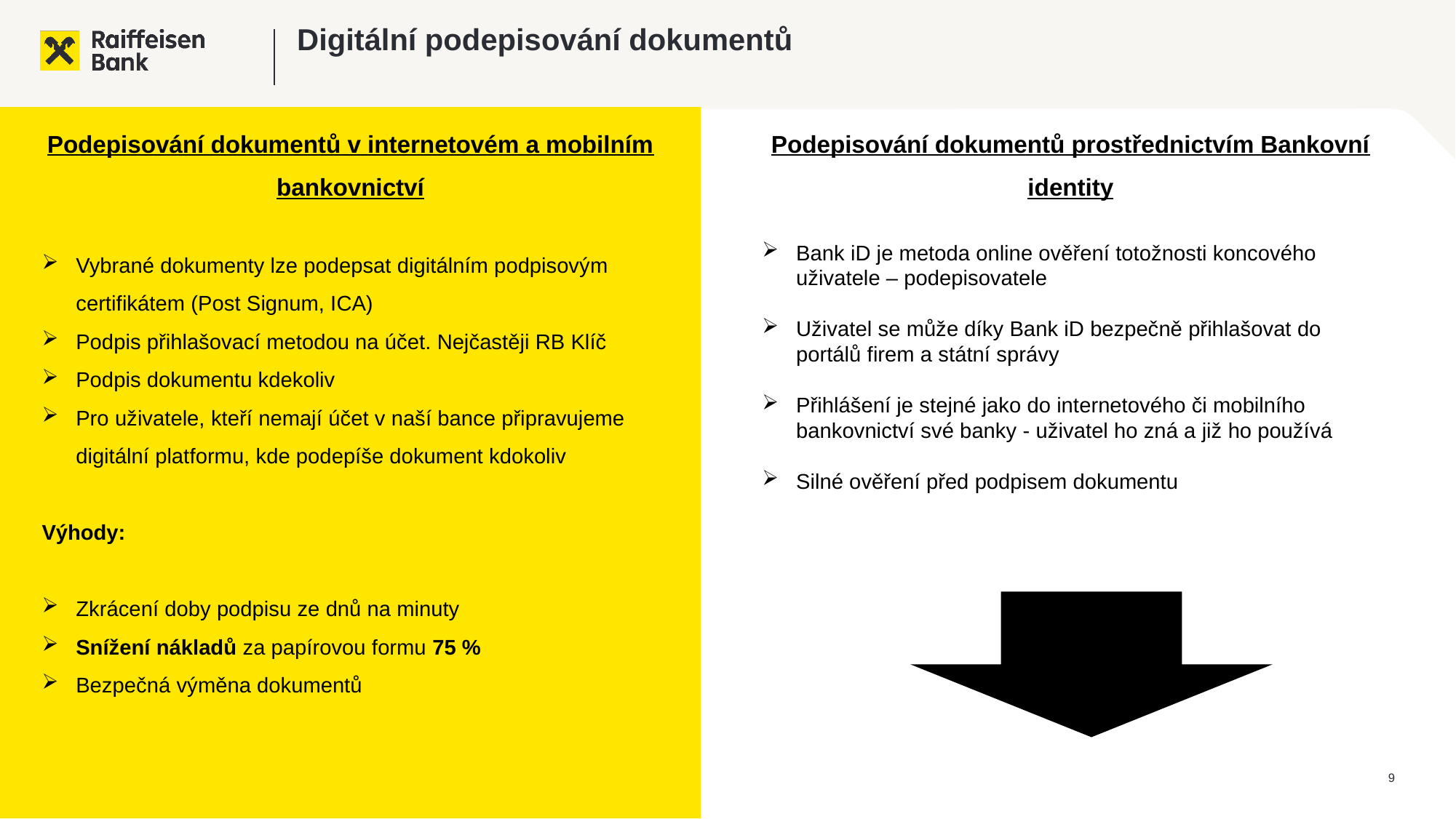

# Digitální podepisování dokumentů

Podepisování dokumentů prostřednictvím Bankovní identity

Bank iD je metoda online ověření totožnosti koncového uživatele – podepisovatele

Uživatel se může díky Bank iD bezpečně přihlašovat do portálů firem a státní správy

Přihlášení je stejné jako do internetového či mobilního bankovnictví své banky - uživatel ho zná a již ho používá

Silné ověření před podpisem dokumentu
Podepisování dokumentů v internetovém a mobilním bankovnictví

Vybrané dokumenty lze podepsat digitálním podpisovým certifikátem (Post Signum, ICA)
Podpis přihlašovací metodou na účet. Nejčastěji RB Klíč
Podpis dokumentu kdekoliv
Pro uživatele, kteří nemají účet v naší bance připravujeme digitální platformu, kde podepíše dokument kdokoliv

Výhody:

Zkrácení doby podpisu ze dnů na minuty
Snížení nákladů za papírovou formu 75 %
Bezpečná výměna dokumentů